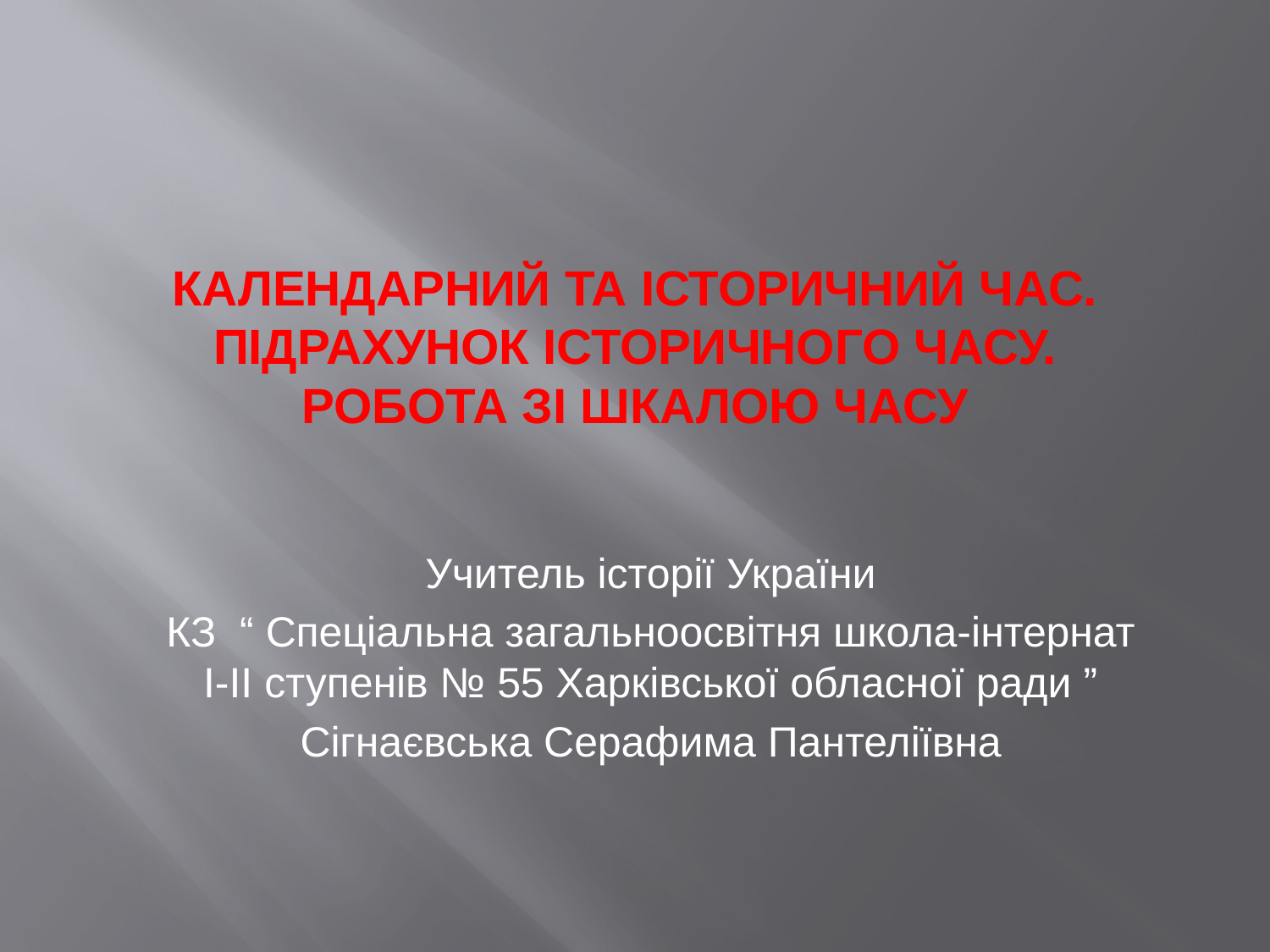

# Календарний та історичний час. Підрахунок історичного часу. Робота зі шкалою часу
Учитель історії України
КЗ  “ Спеціальна загальноосвітня школа-інтернат І-ІІ ступенів № 55 Харківської обласної ради ”
Сігнаєвська Серафима Пантеліївна